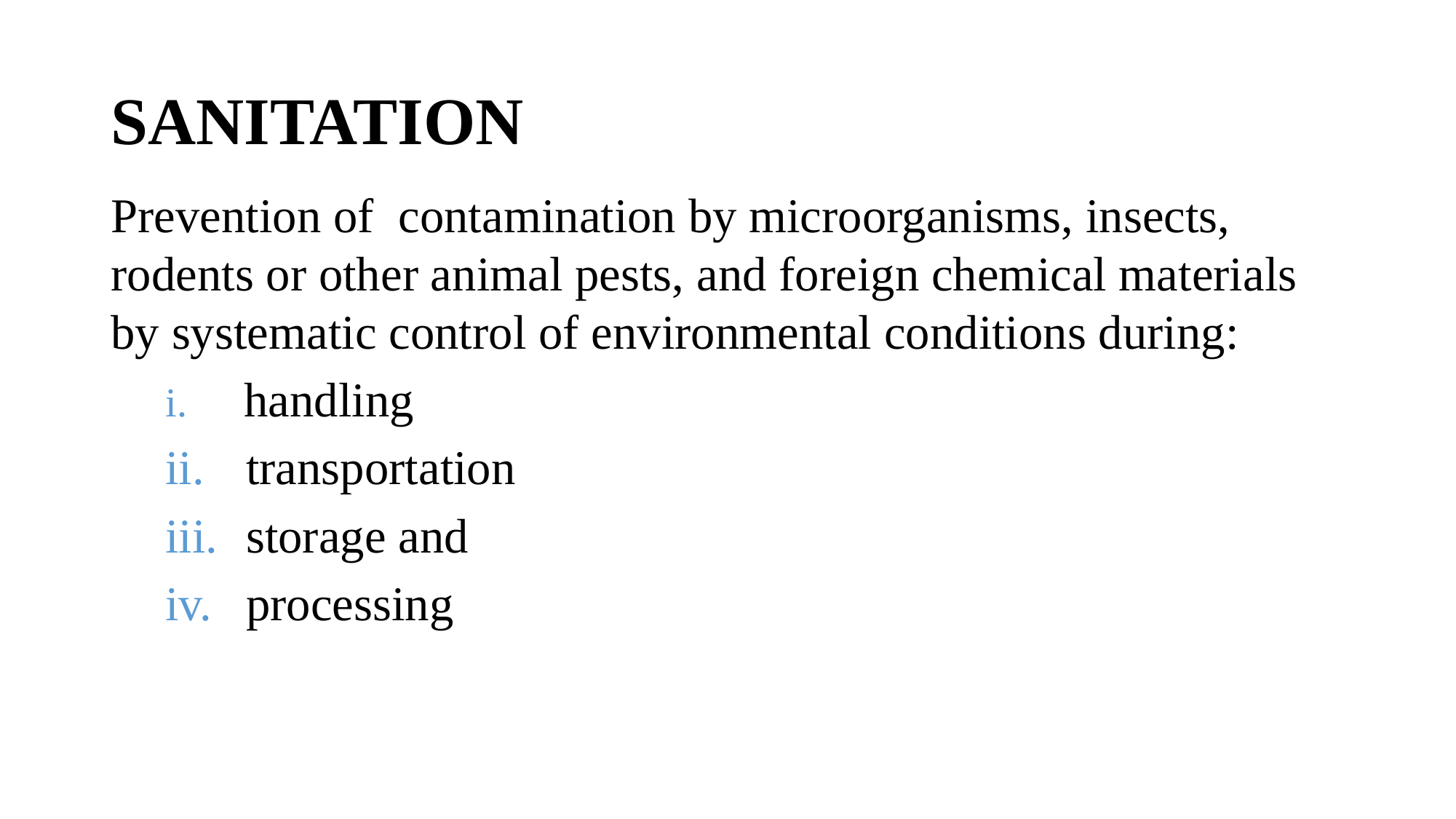

# SANITATION
Prevention of  contamination by microorganisms, insects, rodents or other animal pests, and foreign chemical materials by systematic control of environmental conditions during:
 handling
 transportation
 storage and
 processing